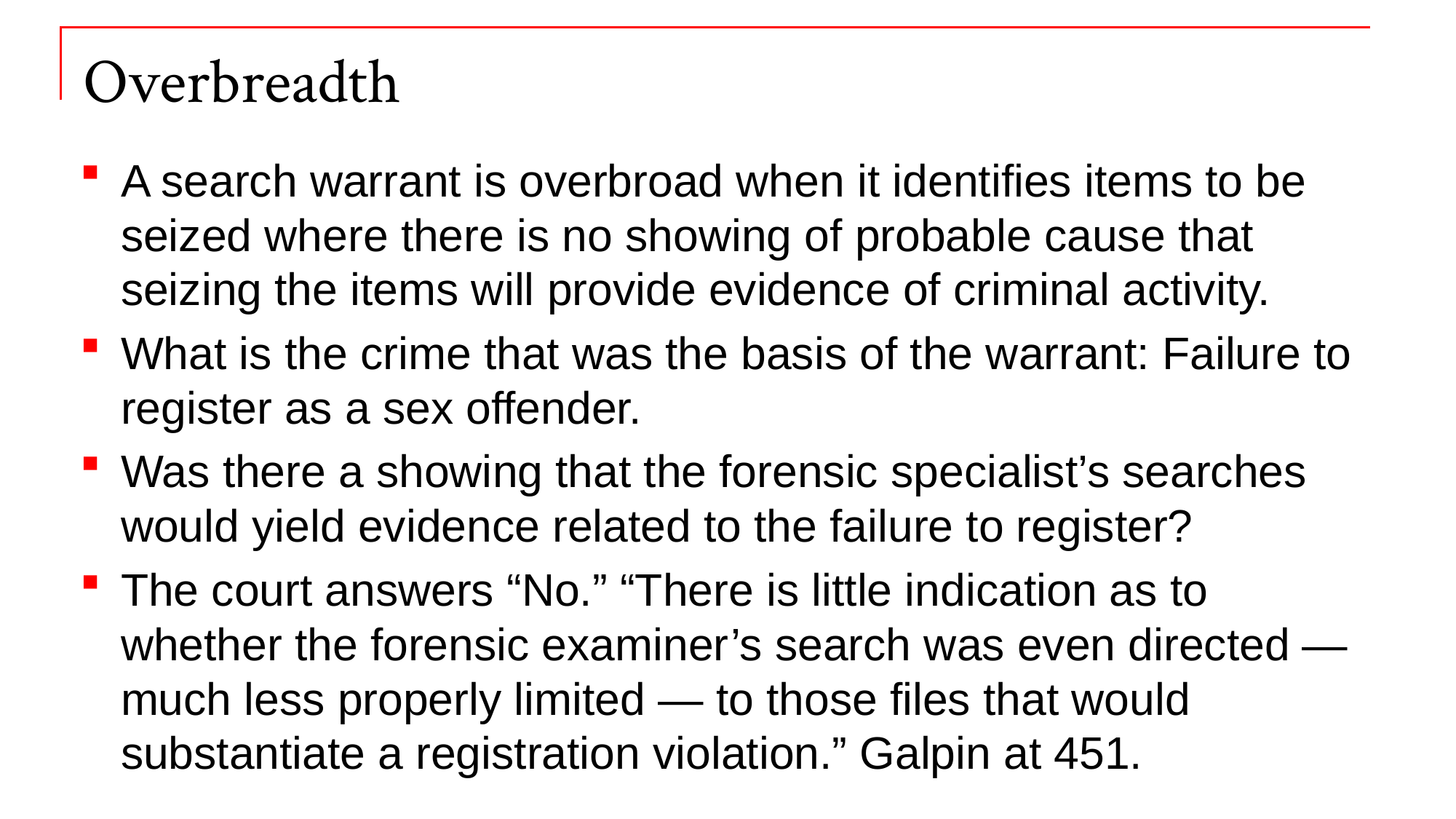

# Overbreadth
A search warrant is overbroad when it identifies items to be seized where there is no showing of probable cause that seizing the items will provide evidence of criminal activity.
What is the crime that was the basis of the warrant: Failure to register as a sex offender.
Was there a showing that the forensic specialist’s searches would yield evidence related to the failure to register?
The court answers “No.” “There is little indication as to whether the forensic examiner’s search was even directed — much less properly limited — to those files that would substantiate a registration violation.” Galpin at 451.